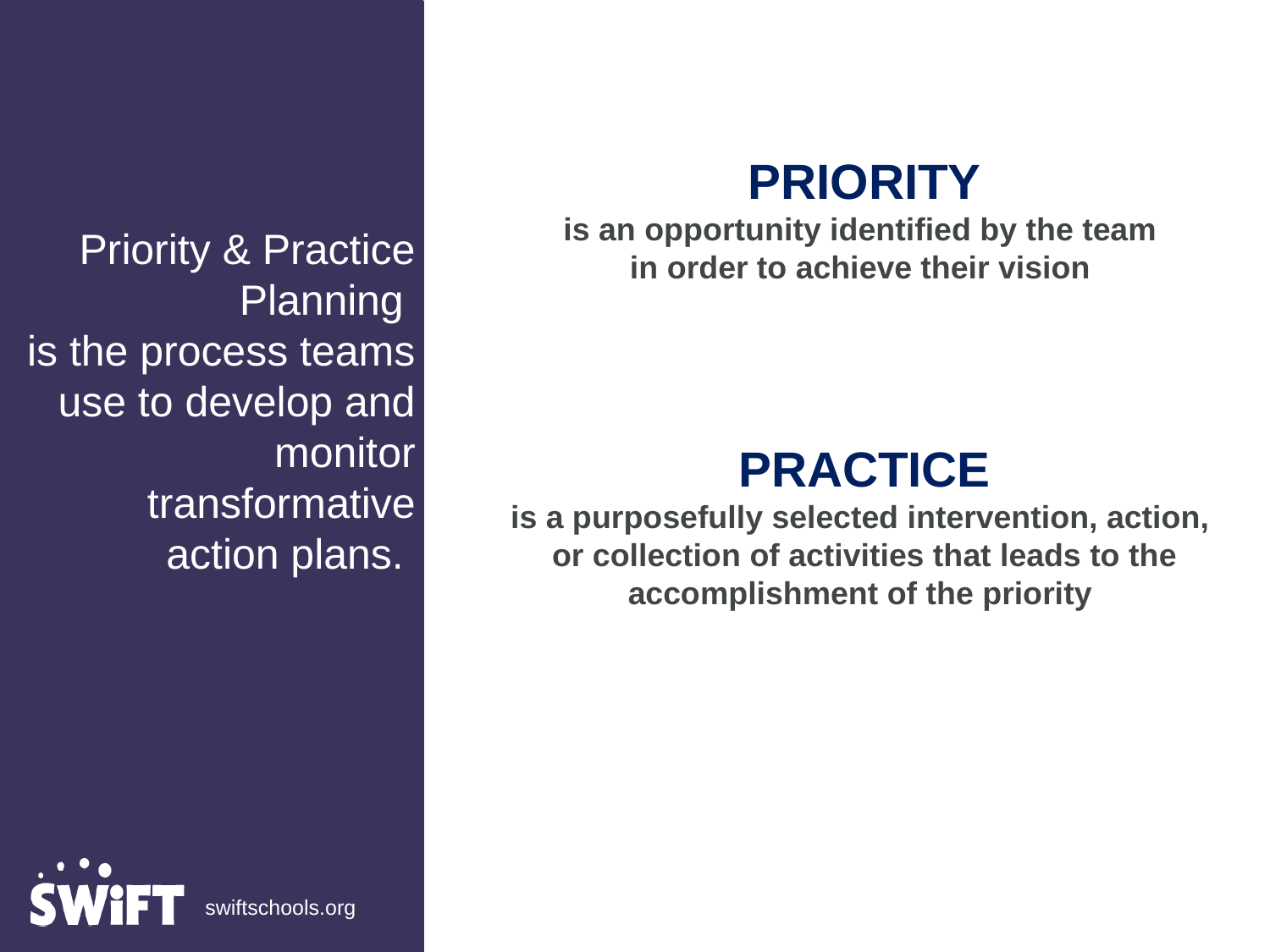

PRIORITY
is an opportunity identified by the team
in order to achieve their vision

PRACTICE
is a purposefully selected intervention, action,
or collection of activities that leads to the accomplishment of the priority

Priority & Practice Planning
is the process teams use to develop and monitor transformative action plans.